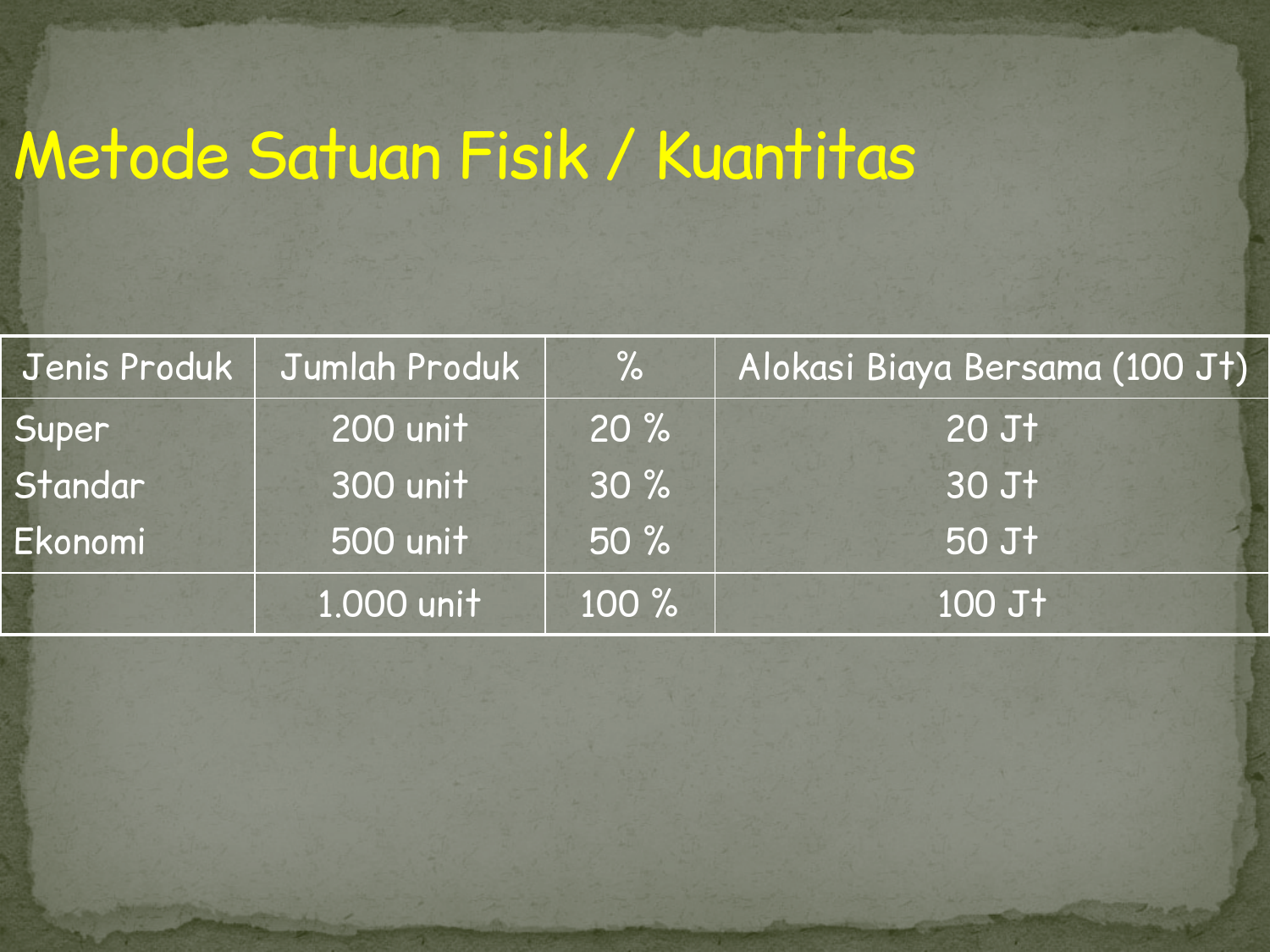

# Metode Satuan Fisik / Kuantitas
| Jenis Produk | Jumlah Produk | % | Alokasi Biaya Bersama (100 Jt) |
| --- | --- | --- | --- |
| Super Standar Ekonomi | 200 unit 300 unit 500 unit | 20 % 30 % 50 % | 20 Jt 30 Jt 50 Jt |
|  | 1.000 unit | 100 % | 100 Jt |